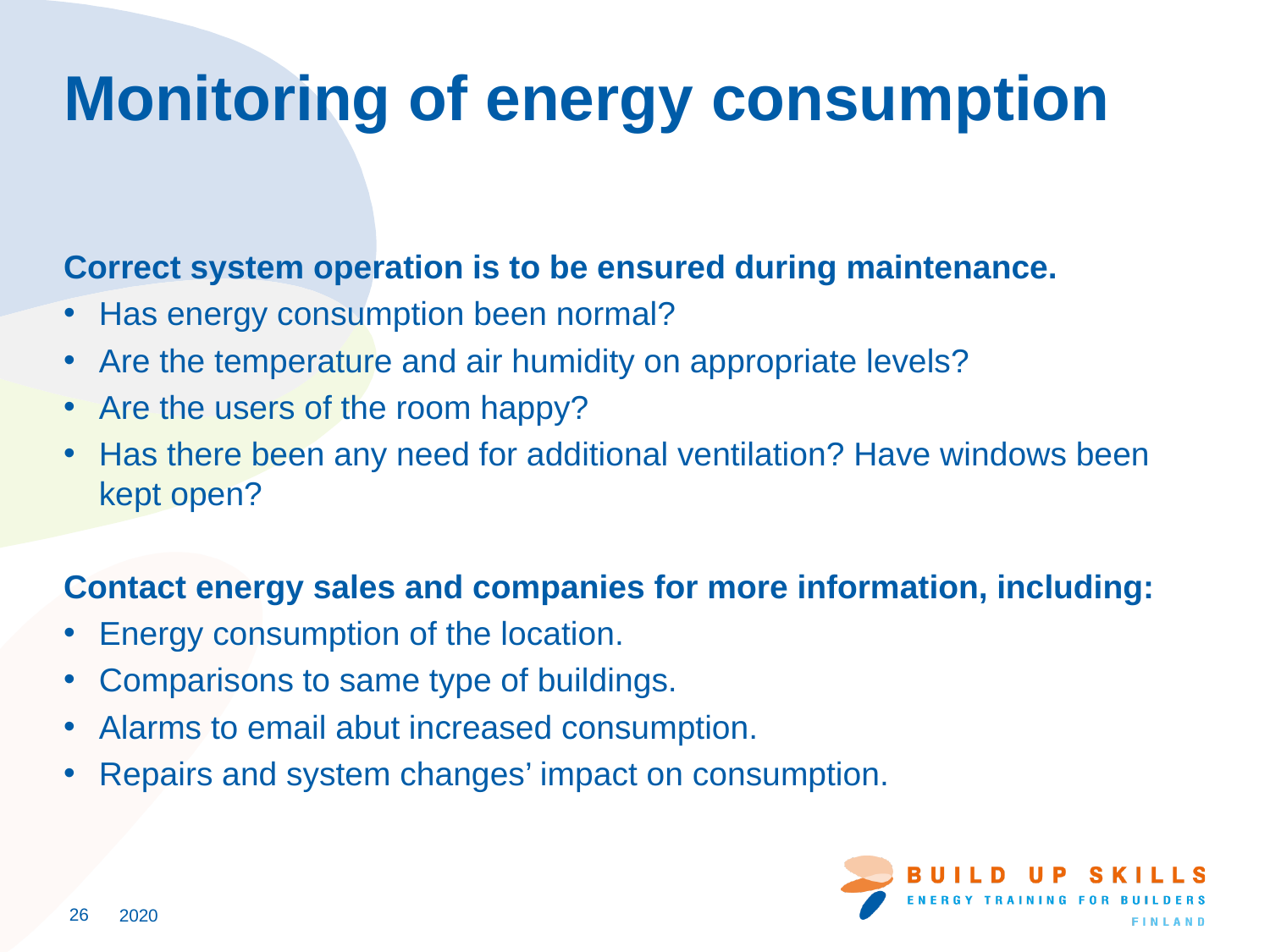

# Monitoring of energy consumption
Correct system operation is to be ensured during maintenance.
Has energy consumption been normal?
Are the temperature and air humidity on appropriate levels?
Are the users of the room happy?
Has there been any need for additional ventilation? Have windows been kept open?

Contact energy sales and companies for more information, including:
Energy consumption of the location.
Comparisons to same type of buildings.
Alarms to email abut increased consumption.
Repairs and system changes’ impact on consumption.